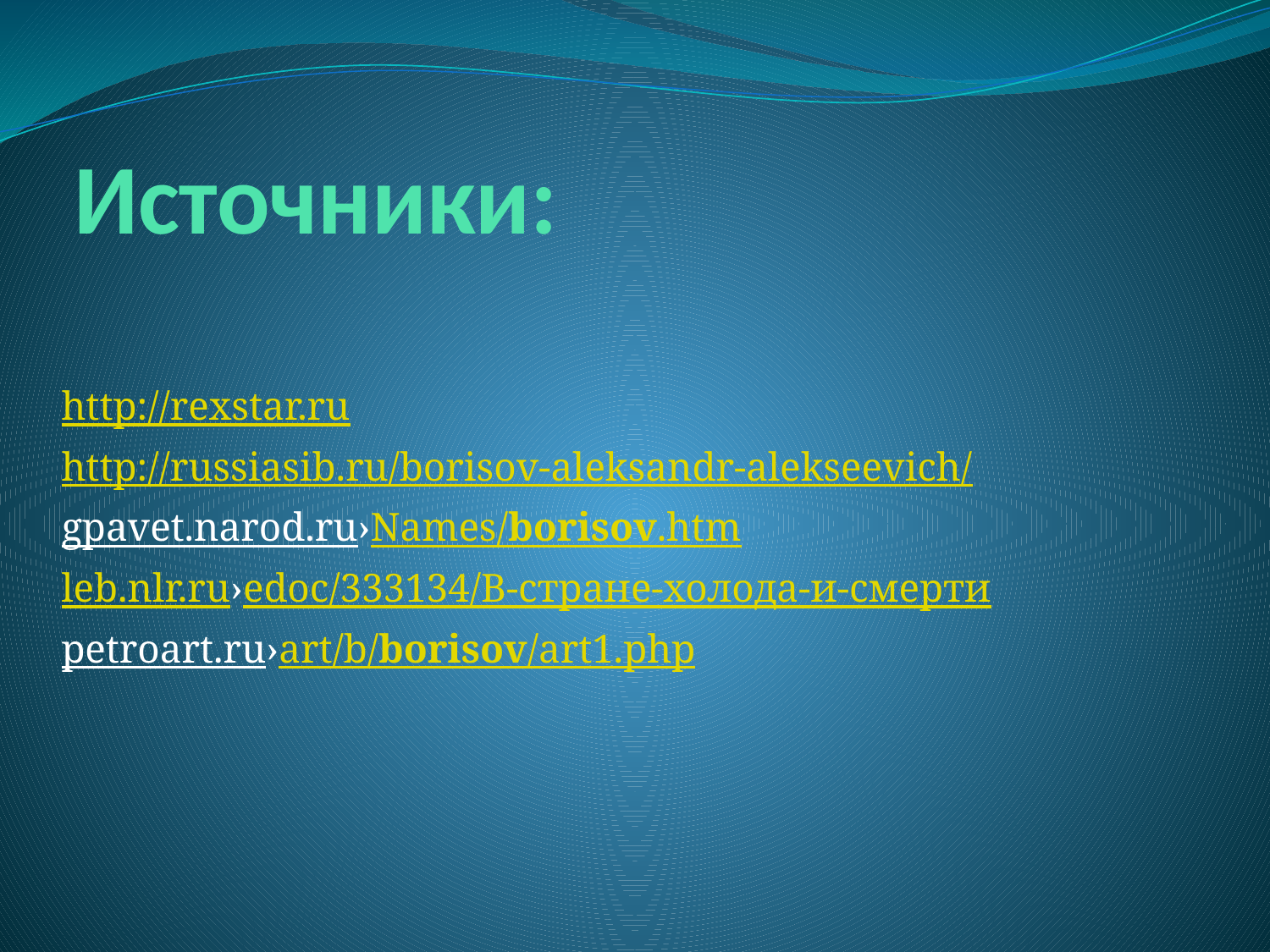

# Источники:
http://rexstar.ru
http://russiasib.ru/borisov-aleksandr-alekseevich/
gpavet.narod.ru›Names/borisov.htm
leb.nlr.ru›edoc/333134/В-стране-холода-и-смерти
petroart.ru›art/b/borisov/art1.php